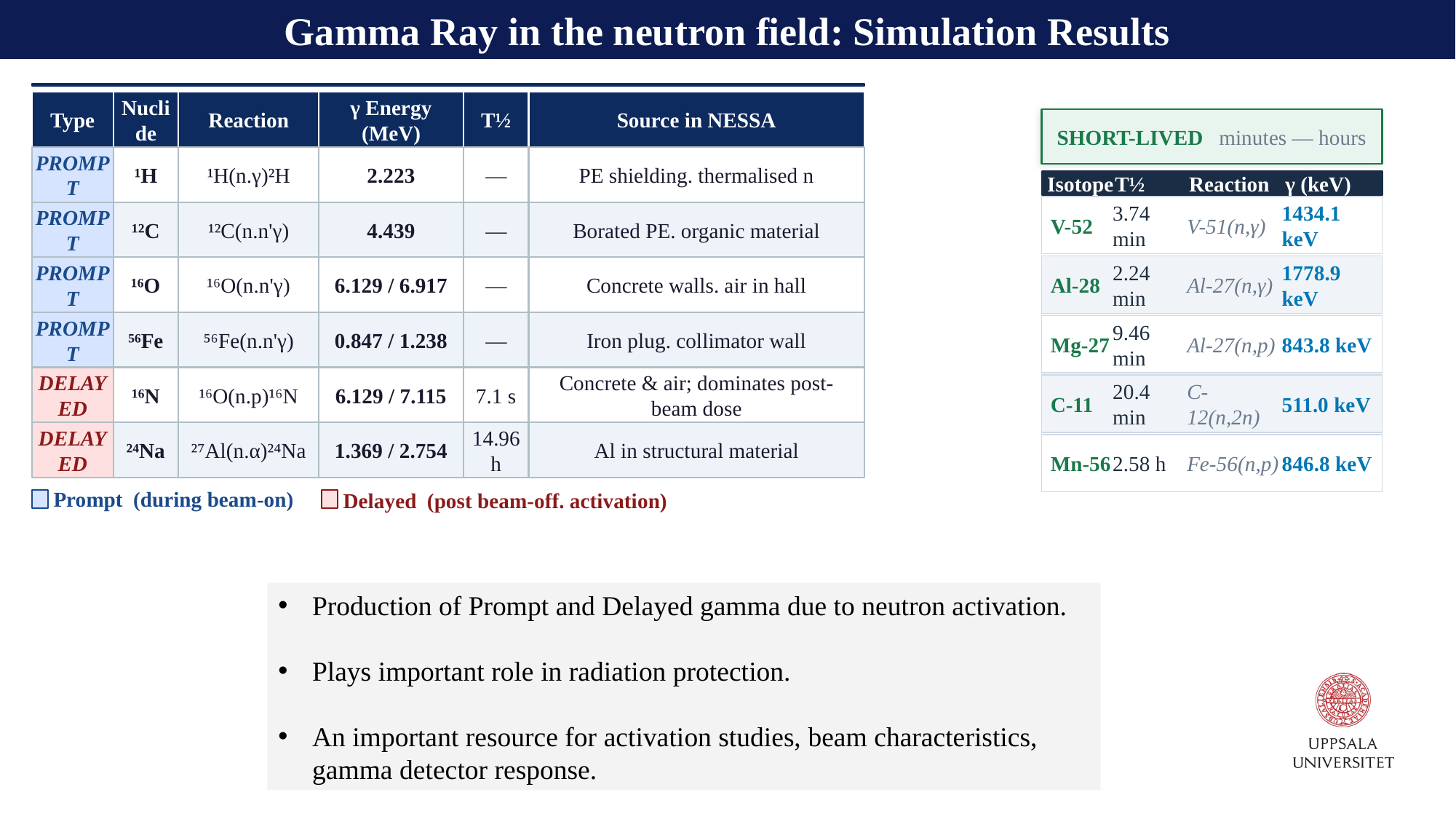

Gamma Ray in the neutron field: Simulation Results

Type

Nuclide

Reaction

γ Energy (MeV)

T½

Source in NESSA

PROMPT

¹H

¹H(n.γ)²H

2.223

—

PE shielding. thermalised n

PROMPT

¹²C

¹²C(n.n'γ)

4.439

—

Borated PE. organic material

PROMPT

¹⁶O

¹⁶O(n.n'γ)

6.129 / 6.917

—

Concrete walls. air in hall

PROMPT

⁵⁶Fe

⁵⁶Fe(n.n'γ)

0.847 / 1.238

—

Iron plug. collimator wall

DELAYED

¹⁶N

¹⁶O(n.p)¹⁶N

6.129 / 7.115

7.1 s

Concrete & air; dominates post-beam dose

DELAYED

²⁴Na

²⁷Al(n.α)²⁴Na

1.369 / 2.754

14.96 h

Al in structural material
Prompt  (during beam-on)
Delayed  (post beam-off. activation)

SHORT-LIVED   minutes — hours

Isotope
T½
Reaction
γ (keV)

V-52
3.74 min
V-51(n,γ)
1434.1 keV

Al-28
2.24 min
Al-27(n,γ)
1778.9 keV

Mg-27
9.46 min
Al-27(n,p)
843.8 keV

C-11
20.4 min
C-12(n,2n)
511.0 keV

Mn-56
2.58 h
Fe-56(n,p)
846.8 keV
Production of Prompt and Delayed gamma due to neutron activation.

Plays important role in radiation protection.

An important resource for activation studies, beam characteristics, gamma detector response.